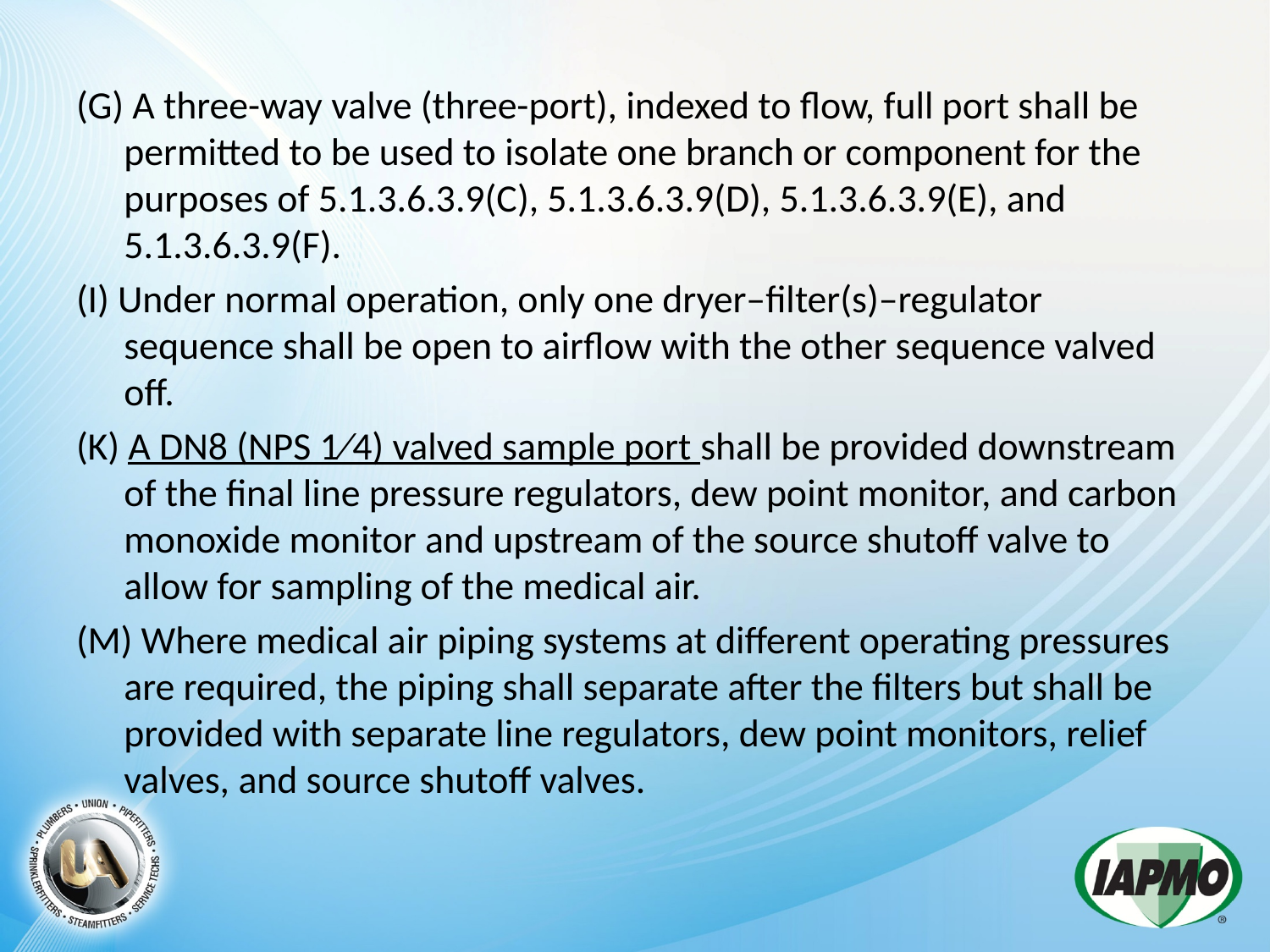

(G) A three-way valve (three-port), indexed to flow, full port shall be permitted to be used to isolate one branch or component for the purposes of 5.1.3.6.3.9(C), 5.1.3.6.3.9(D), 5.1.3.6.3.9(E), and 5.1.3.6.3.9(F).
(I) Under normal operation, only one dryer–filter(s)–regulator sequence shall be open to airflow with the other sequence valved off.
(K) A DN8 (NPS 1∕4) valved sample port shall be provided downstream of the final line pressure regulators, dew point monitor, and carbon monoxide monitor and upstream of the source shutoff valve to allow for sampling of the medical air.
(M) Where medical air piping systems at different operating pressures are required, the piping shall separate after the filters but shall be provided with separate line regulators, dew point monitors, relief valves, and source shutoff valves.